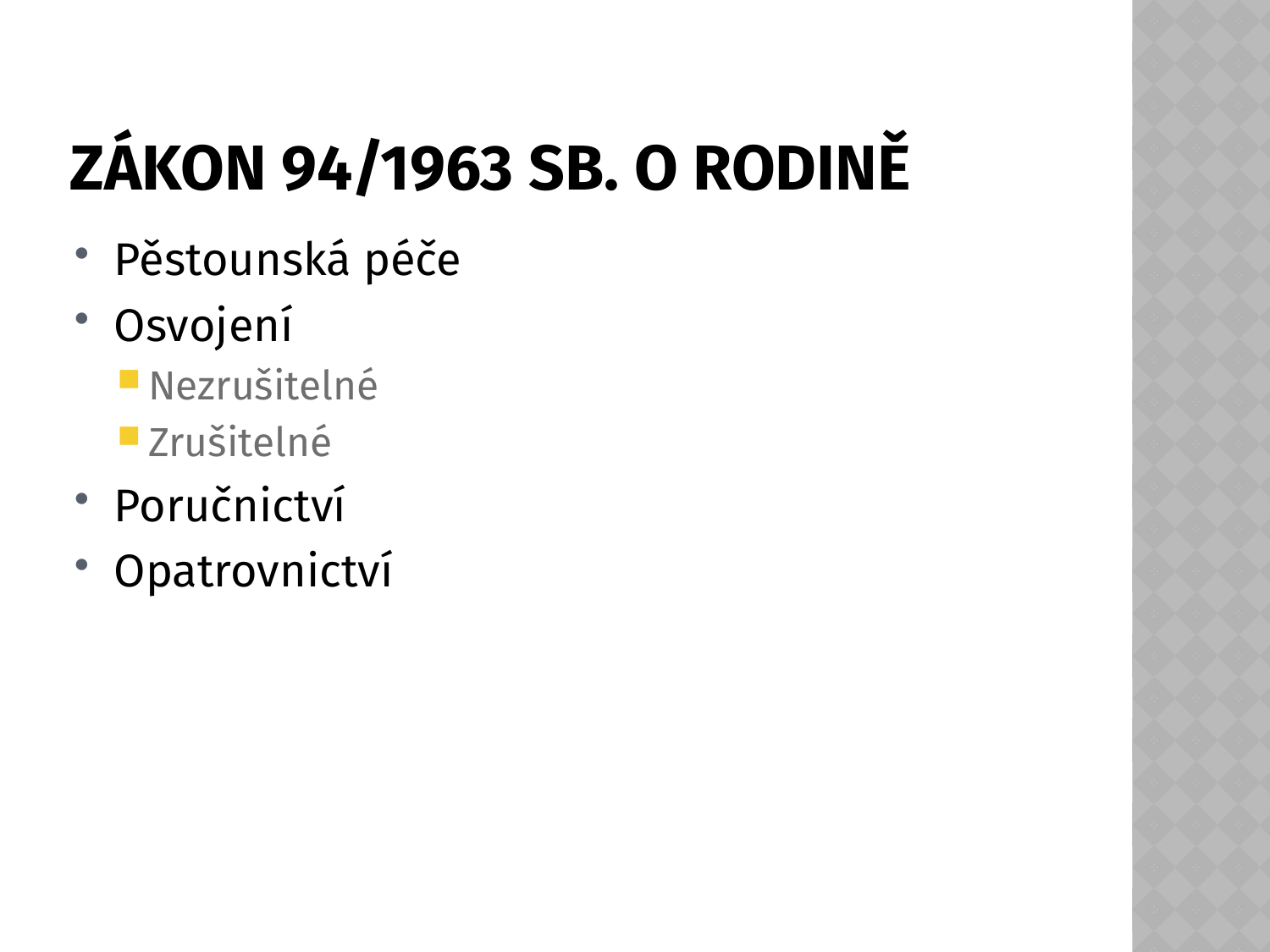

# Zákon 94/1963 Sb. O Rodině
Pěstounská péče
Osvojení
Nezrušitelné
Zrušitelné
Poručnictví
Opatrovnictví